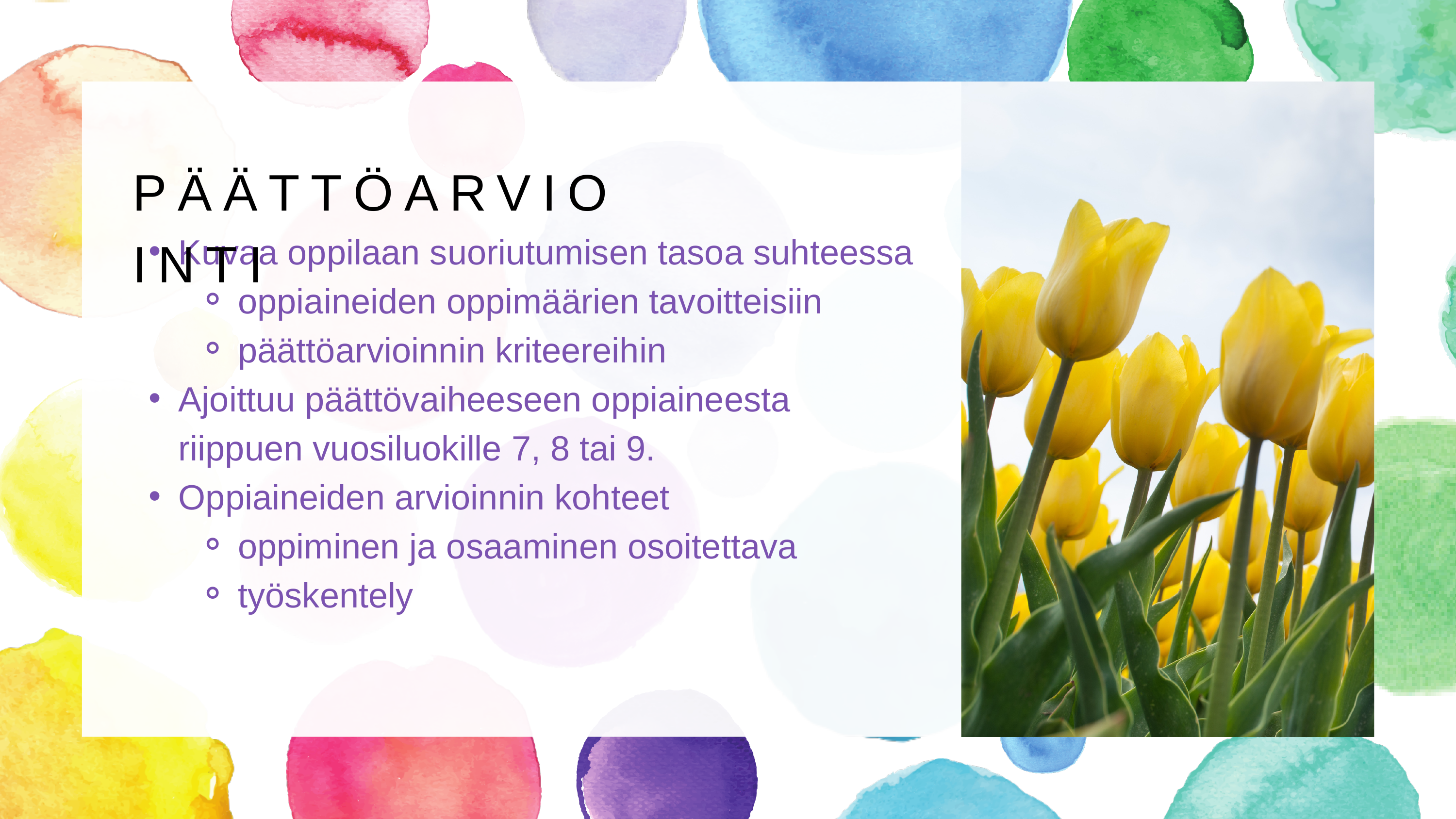

PÄÄTTÖARVIOINTI

Kuvaa oppilaan suoriutumisen tasoa suhteessa
oppiaineiden oppimäärien tavoitteisiin
päättöarvioinnin kriteereihin
Ajoittuu päättövaiheeseen oppiaineesta riippuen vuosiluokille 7, 8 tai 9.
Oppiaineiden arvioinnin kohteet
oppiminen ja osaaminen osoitettava
työskentely